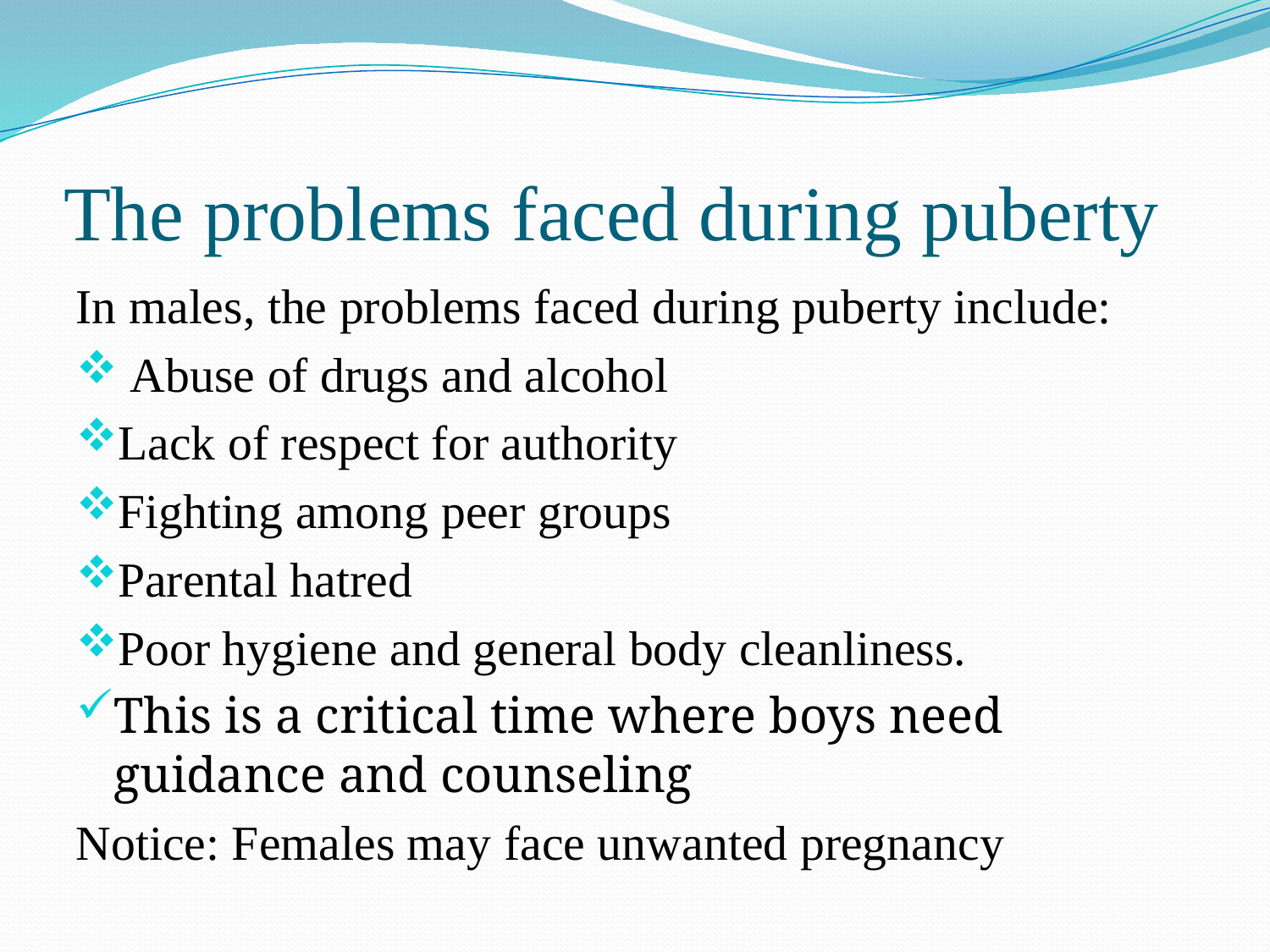

# The problems faced during puberty
In males, the problems faced during puberty include:
 Abuse of drugs and alcohol
Lack of respect for authority
Fighting among peer groups
Parental hatred
Poor hygiene and general body cleanliness.
This is a critical time where boys need guidance and counseling
Notice: Females may face unwanted pregnancy